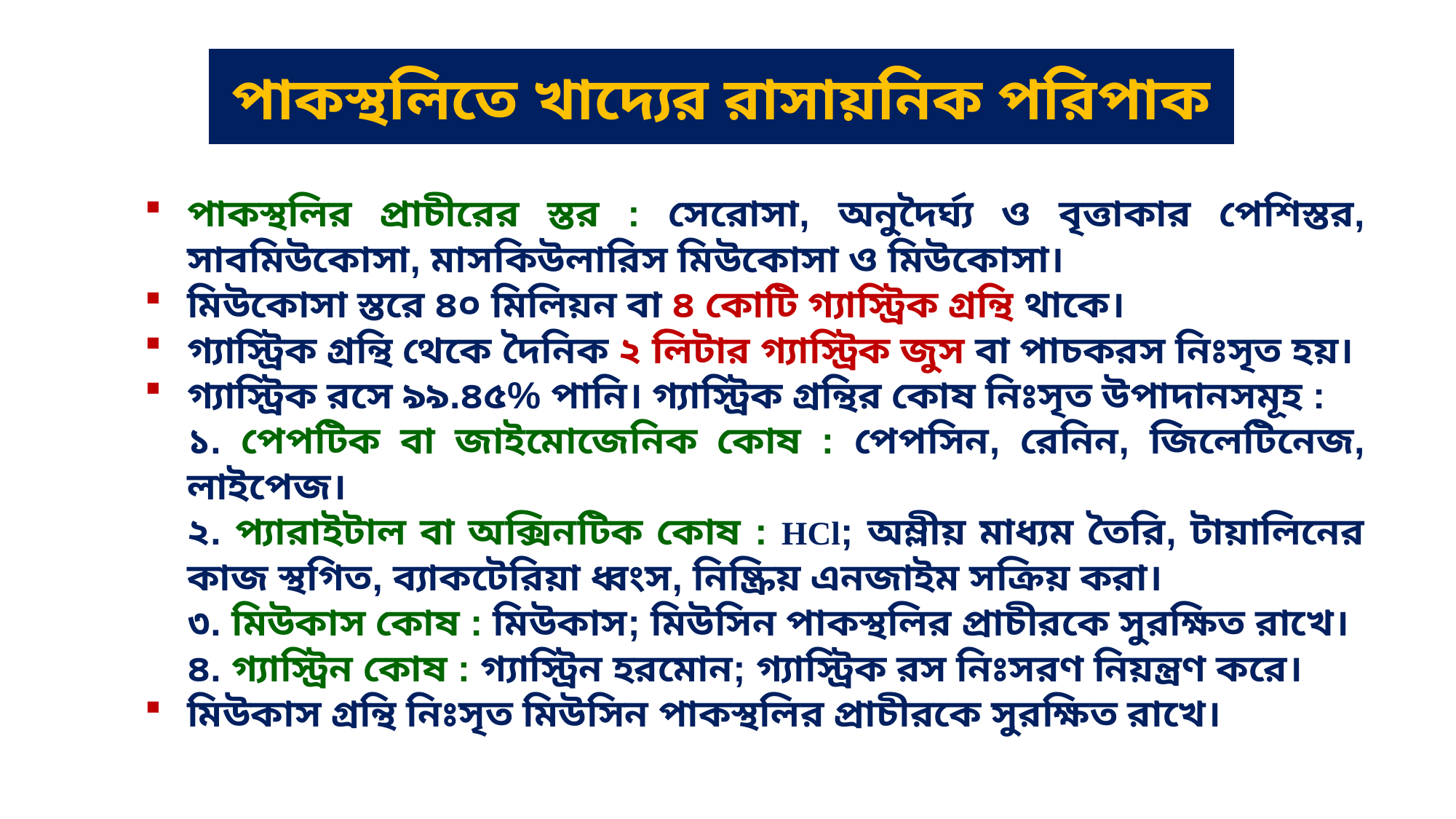

# পাকস্থলিতে খাদ্যের রাসায়নিক পরিপাক
পাকস্থলির প্রাচীরের স্তর : সেরোসা, অনুদৈর্ঘ্য ও বৃত্তাকার পেশিস্তর, সাবমিউকোসা, মাসকিউলারিস মিউকোসা ও মিউকোসা।
মিউকোসা স্তরে ৪০ মিলিয়ন বা ৪ কোটি গ্যাস্ট্রিক গ্রন্থি থাকে।
গ্যাস্ট্রিক গ্রন্থি থেকে দৈনিক ২ লিটার গ্যাস্ট্রিক জুস বা পাচকরস নিঃসৃত হয়।
গ্যাস্ট্রিক রসে ৯৯.৪৫% পানি। গ্যাস্ট্রিক গ্রন্থির কোষ নিঃসৃত উপাদানসমূহ :
	১. পেপটিক বা জাইমোজেনিক কোষ : পেপসিন, রেনিন, জিলেটিনেজ, লাইপেজ।
	২. প্যারাইটাল বা অক্সিনটিক কোষ : HCl; অম্লীয় মাধ্যম তৈরি, টায়ালিনের কাজ স্থগিত, ব্যাকটেরিয়া ধ্বংস, নিষ্ক্রিয় এনজাইম সক্রিয় করা।
	৩. মিউকাস কোষ : মিউকাস; মিউসিন পাকস্থলির প্রাচীরকে সুরক্ষিত রাখে।
	৪. গ্যাস্ট্রিন কোষ : গ্যাস্ট্রিন হরমোন; গ্যাস্ট্রিক রস নিঃসরণ নিয়ন্ত্রণ করে।
মিউকাস গ্রন্থি নিঃসৃত মিউসিন পাকস্থলির প্রাচীরকে সুরক্ষিত রাখে।